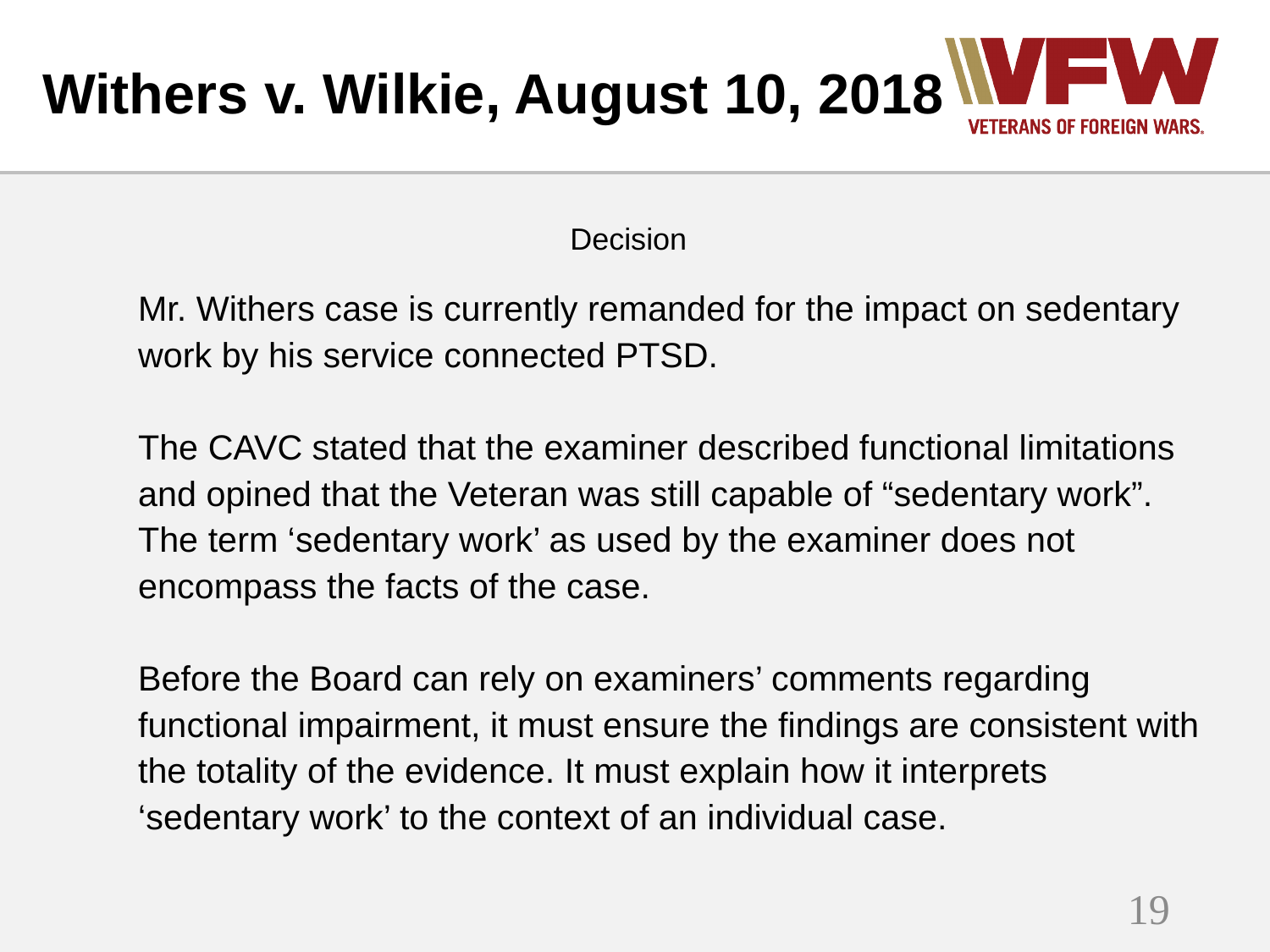

# Withers v. Wilkie, August 10, 2018
Decision

Mr. Withers case is currently remanded for the impact on sedentary work by his service connected PTSD.

The CAVC stated that the examiner described functional limitations and opined that the Veteran was still capable of “sedentary work”. The term ‘sedentary work’ as used by the examiner does not encompass the facts of the case.

Before the Board can rely on examiners’ comments regarding functional impairment, it must ensure the findings are consistent with the totality of the evidence. It must explain how it interprets ‘sedentary work’ to the context of an individual case.

19